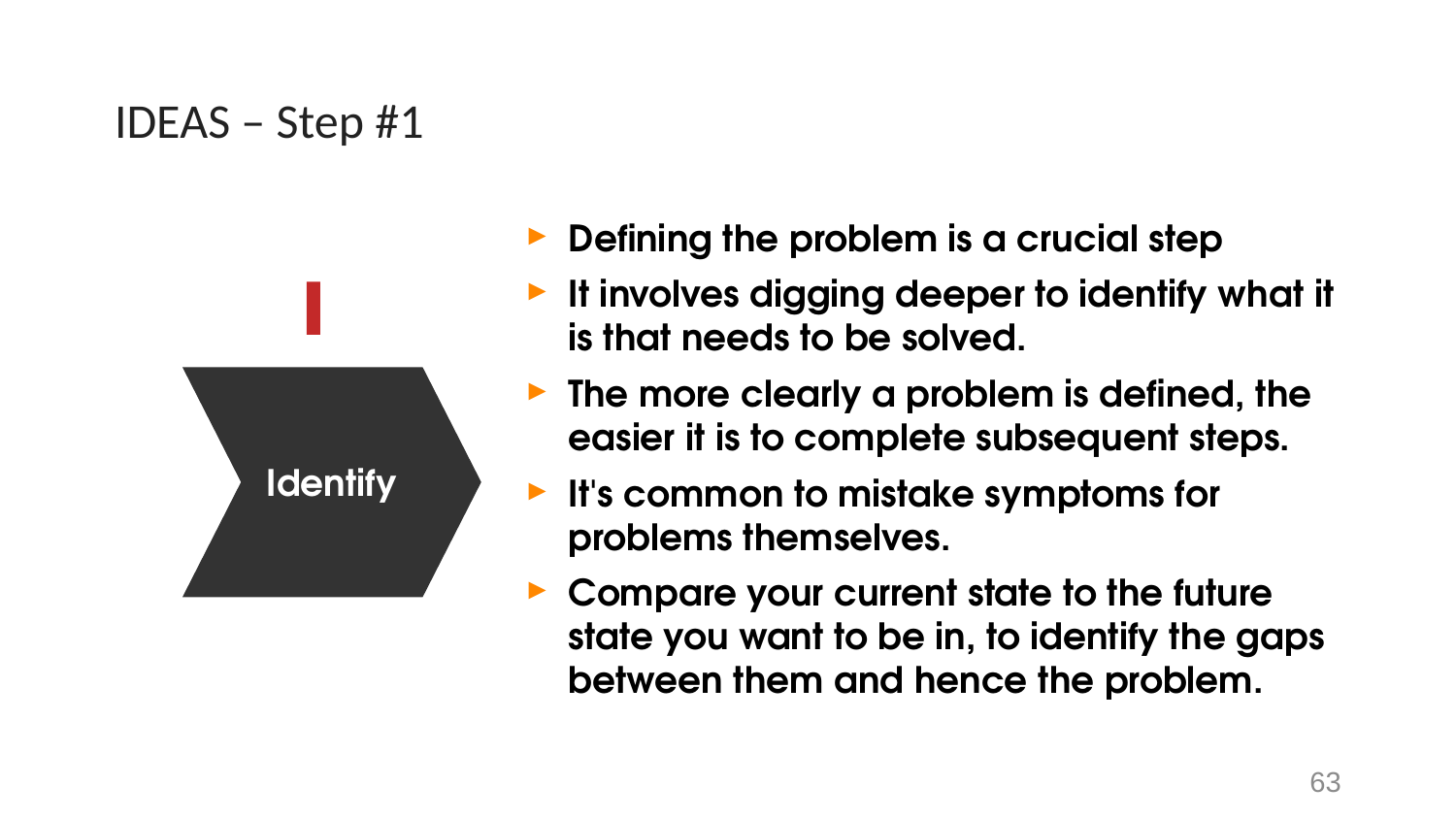

# IDEAS – Step #1
Defining the problem is a crucial step
It involves digging deeper to identify what it is that needs to be solved.
The more clearly a problem is defined, the easier it is to complete subsequent steps.
It's common to mistake symptoms for problems themselves.
Compare your current state to the future state you want to be in, to identify the gaps between them and hence the problem.
I
Identify
63